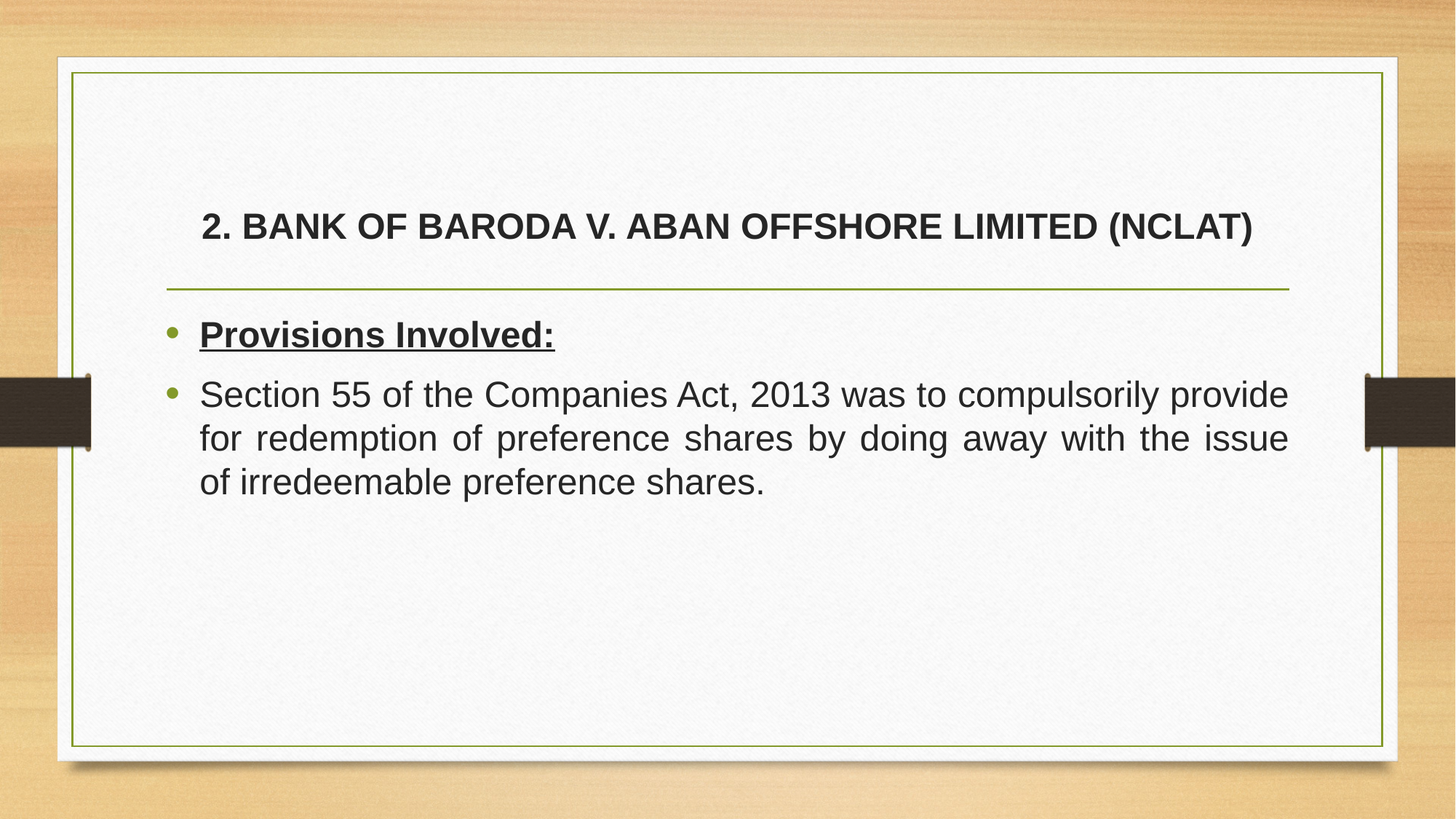

# 2. BANK OF BARODA V. ABAN OFFSHORE LIMITED (NCLAT)
Provisions Involved:
Section 55 of the Companies Act, 2013 was to compulsorily provide for redemption of preference shares by doing away with the issue of irredeemable preference shares.